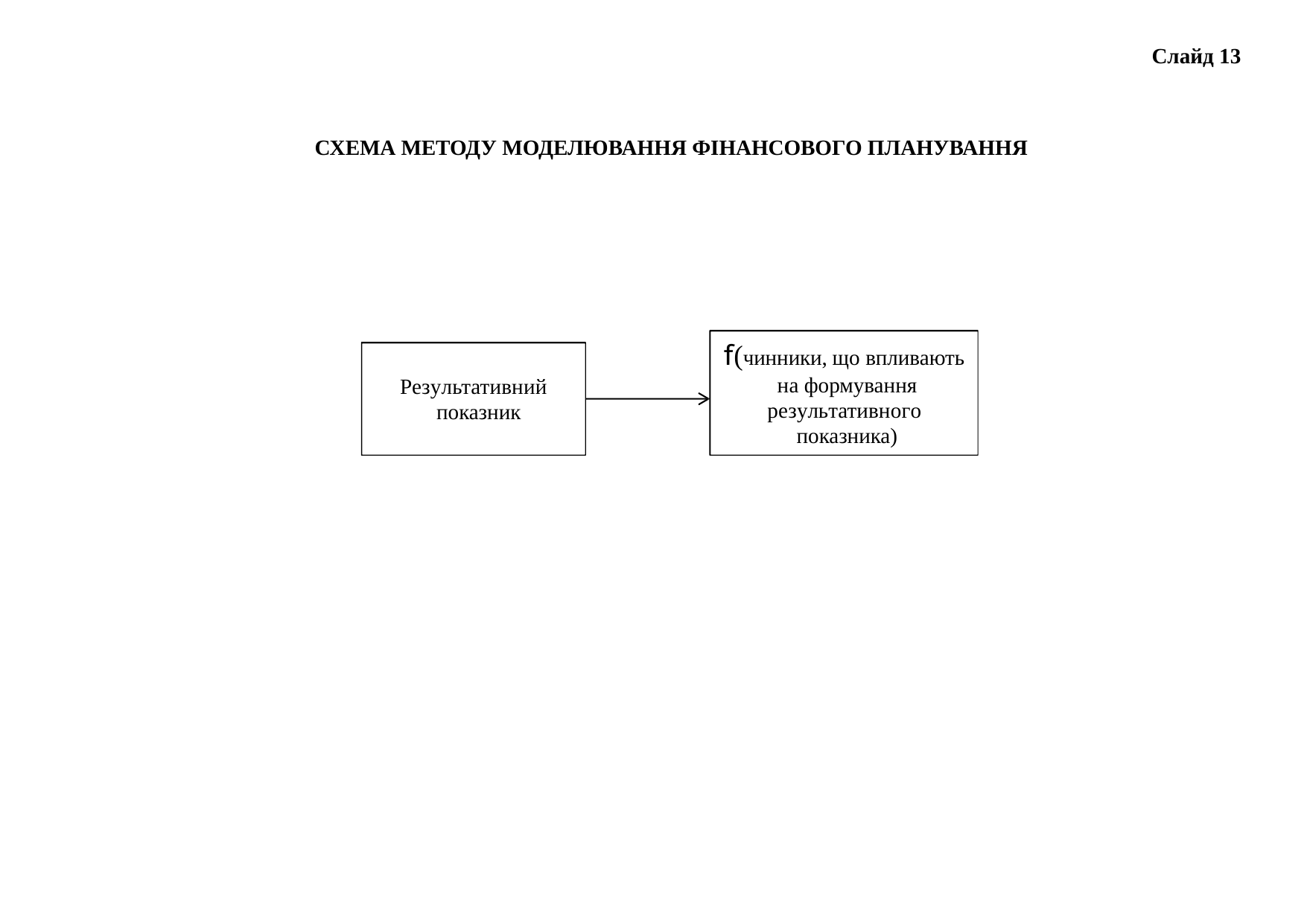

Слайд 13

СХЕМА МЕТОДУ МОДЕЛЮВАННЯ ФІНАНСОВОГО ПЛАНУВАННЯ

f(чинники, що впливають  на формування
результативного  показника)

Результативний  показник